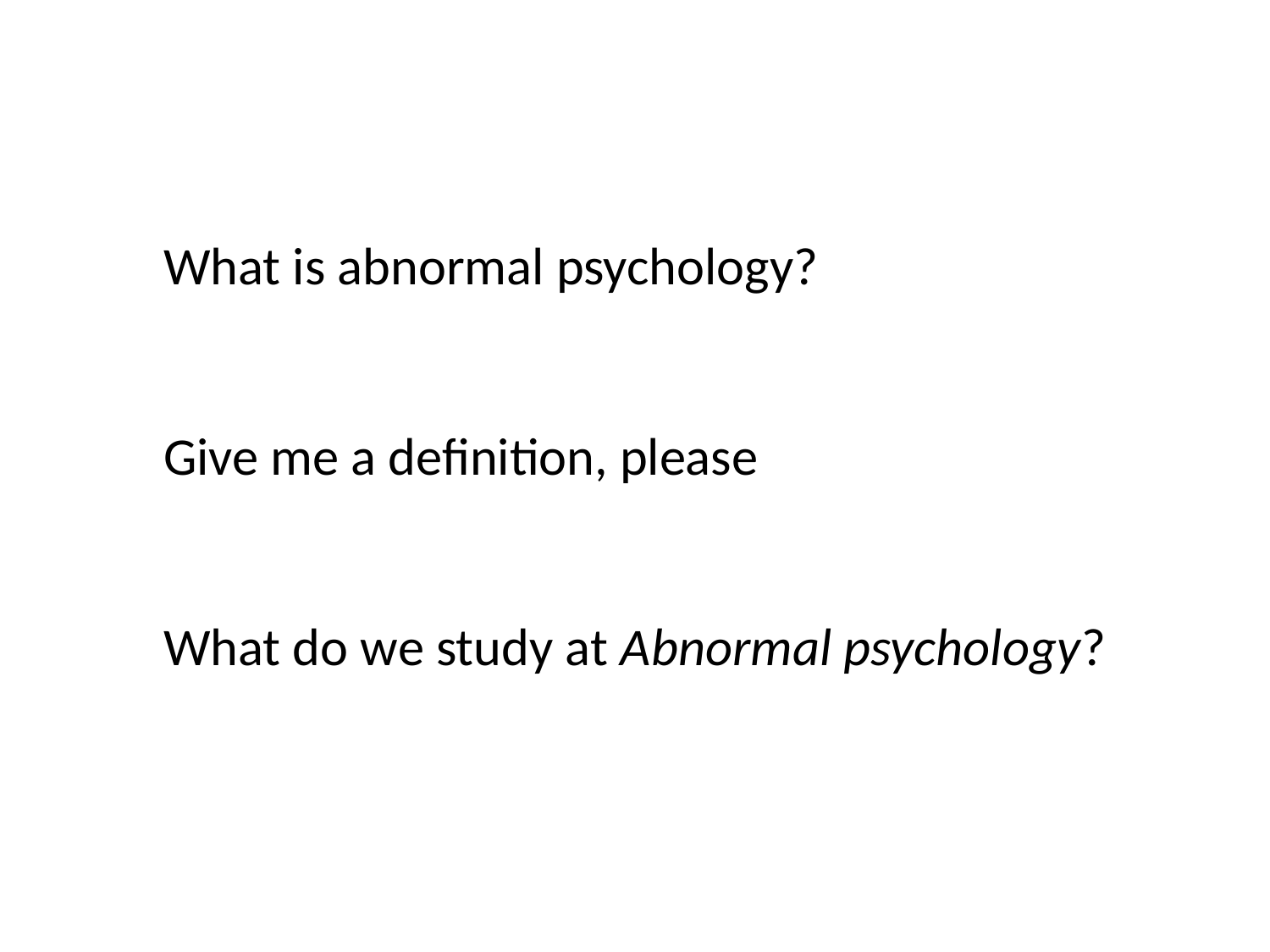

What is abnormal psychology?

Give me a definition, please

What do we study at Abnormal psychology?